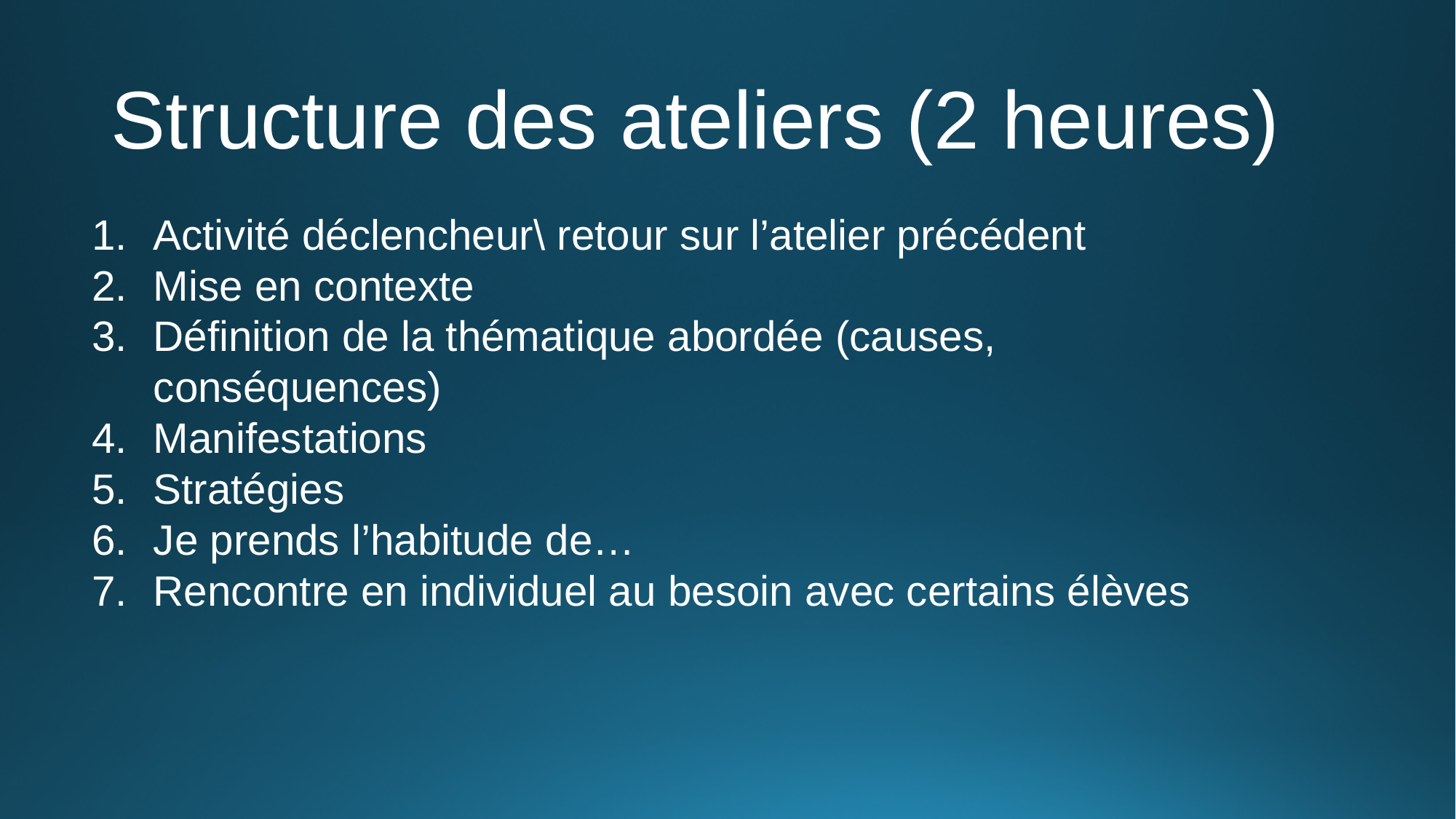

# Structure des ateliers (2 heures)
Activité déclencheur\ retour sur l’atelier précédent
Mise en contexte
Définition de la thématique abordée (causes, conséquences)
Manifestations
Stratégies
Je prends l’habitude de…
Rencontre en individuel au besoin avec certains élèves